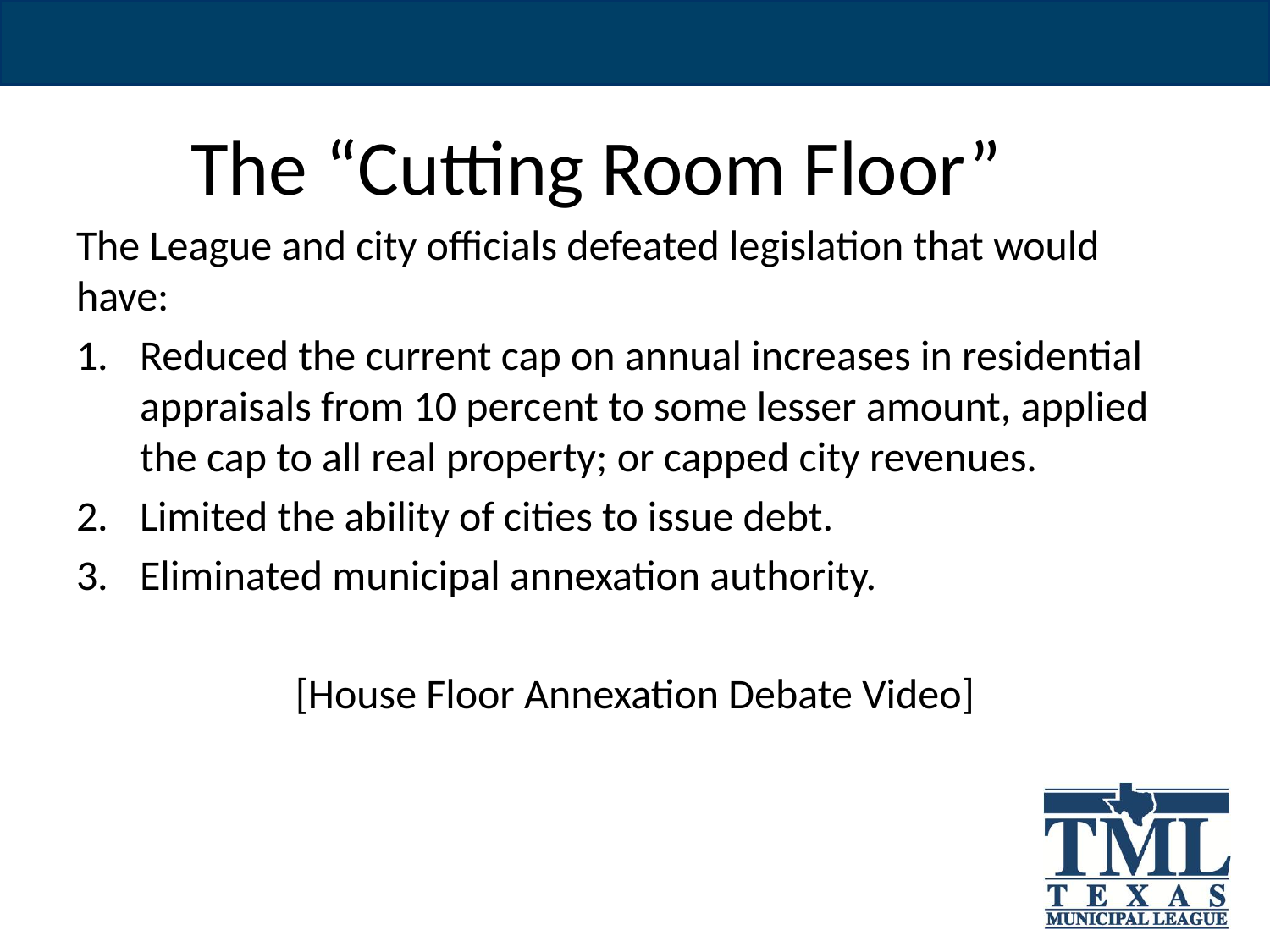

# The “Cutting Room Floor”
The League and city officials defeated legislation that would have:
Reduced the current cap on annual increases in residential appraisals from 10 percent to some lesser amount, applied the cap to all real property; or capped city revenues.
Limited the ability of cities to issue debt.
Eliminated municipal annexation authority.

[House Floor Annexation Debate Video]